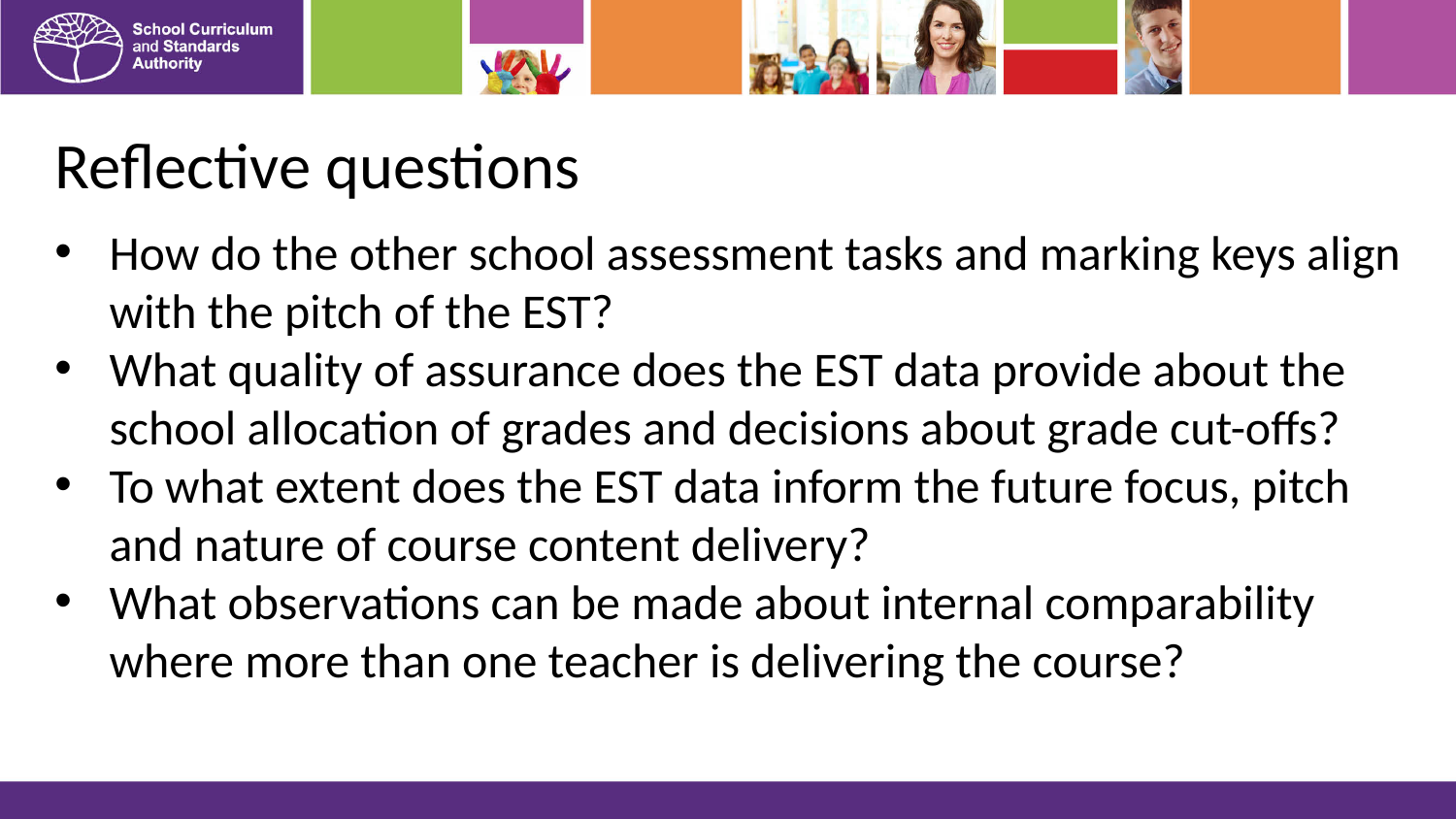

# Reflective questions
How do the other school assessment tasks and marking keys align with the pitch of the EST?
What quality of assurance does the EST data provide about the school allocation of grades and decisions about grade cut-offs?
To what extent does the EST data inform the future focus, pitch and nature of course content delivery?
What observations can be made about internal comparability where more than one teacher is delivering the course?